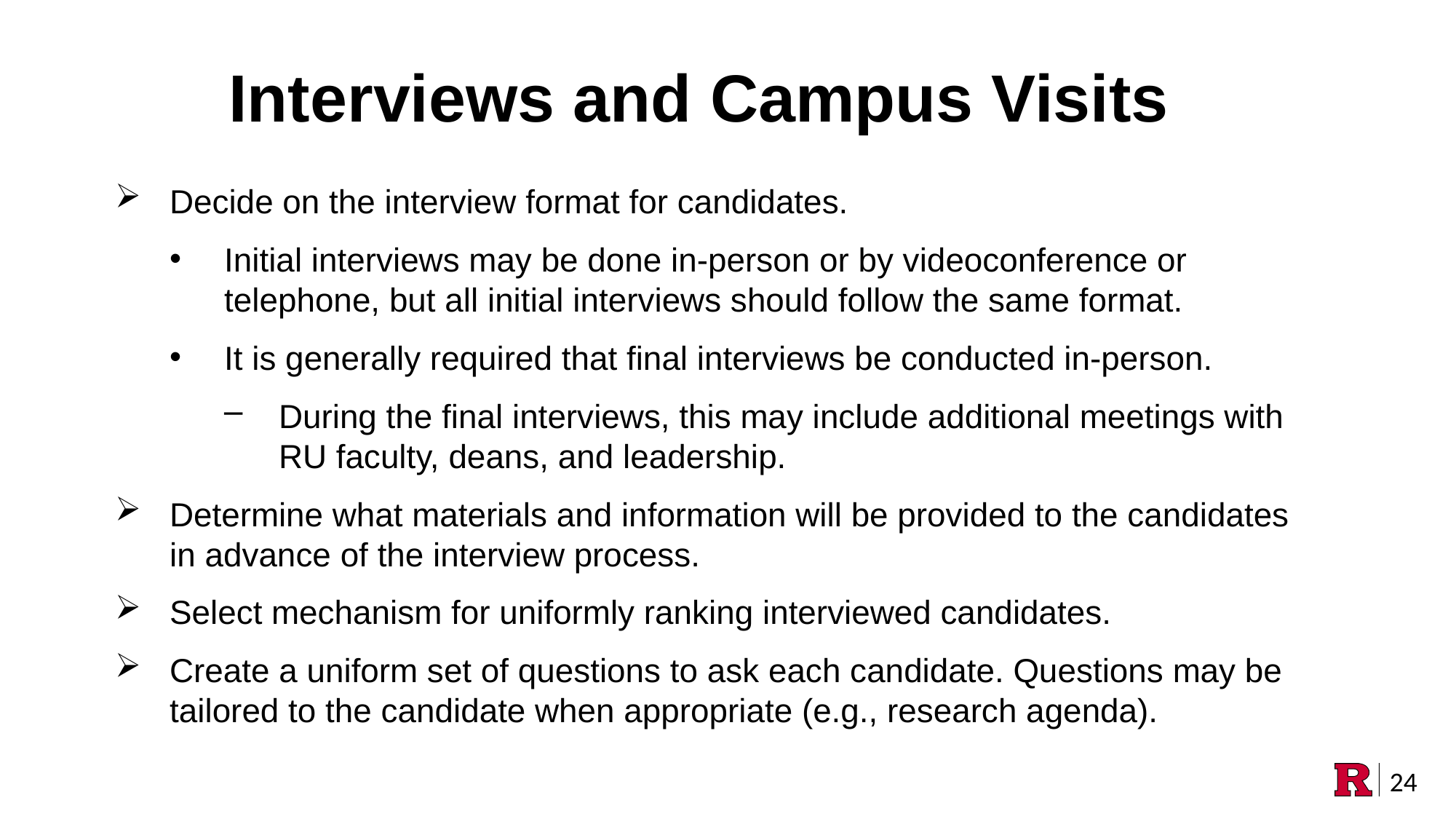

Interviews and Campus Visits
Decide on the interview format for candidates.
Initial interviews may be done in-person or by videoconference or telephone, but all initial interviews should follow the same format.
It is generally required that final interviews be conducted in-person.
During the final interviews, this may include additional meetings with RU faculty, deans, and leadership.
Determine what materials and information will be provided to the candidates in advance of the interview process.
Select mechanism for uniformly ranking interviewed candidates.
Create a uniform set of questions to ask each candidate. Questions may be tailored to the candidate when appropriate (e.g., research agenda).
24